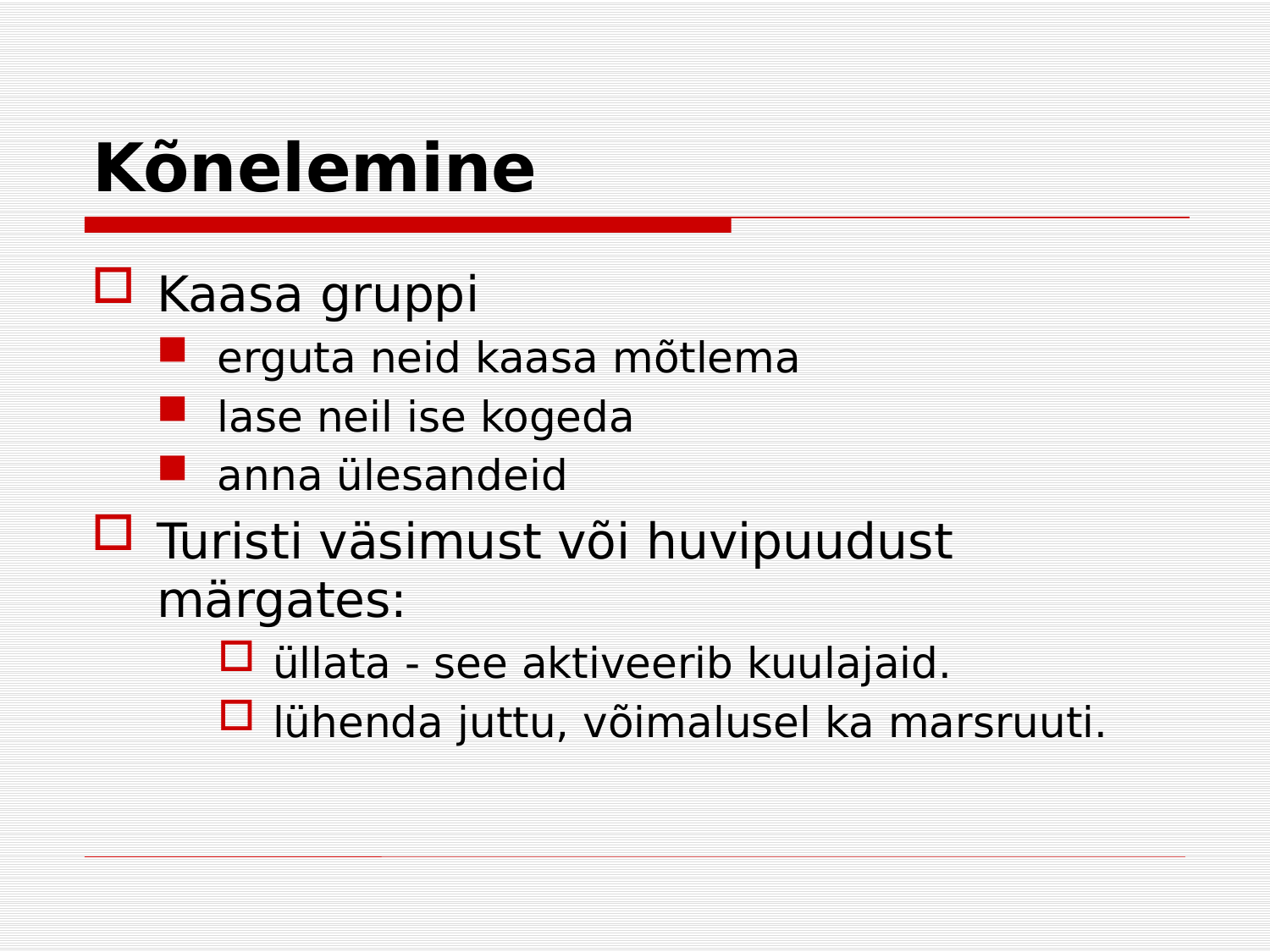

# Kõnelemine
Kaasa gruppi
erguta neid kaasa mõtlema
lase neil ise kogeda
anna ülesandeid
Turisti väsimust või huvipuudust märgates:
üllata - see aktiveerib kuulajaid.
lühenda juttu, võimalusel ka marsruuti.